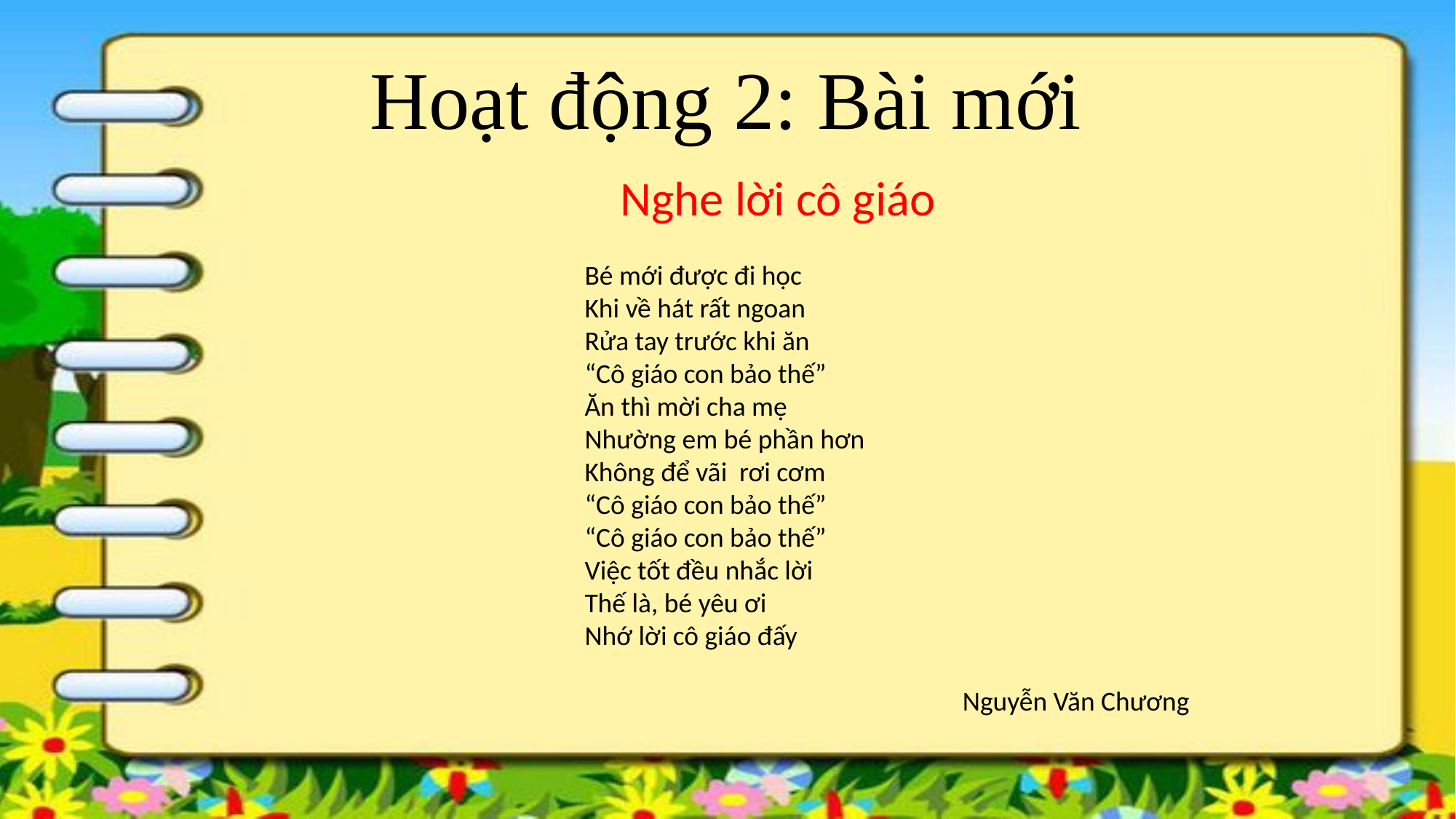

Hoạt động 2: Bài mới
Nghe lời cô giáo

		Bé mới được đi học
		Khi về hát rất ngoan
		Rửa tay trước khi ăn
		“Cô giáo con bảo thế”
		Ăn thì mời cha mẹ
		Nhường em bé phần hơn
		Không để vãi  rơi cơm
		“Cô giáo con bảo thế”
		“Cô giáo con bảo thế”
		Việc tốt đều nhắc lời
		Thế là, bé yêu ơi
		Nhớ lời cô giáo đấy

                                Nguyễn Văn Chương